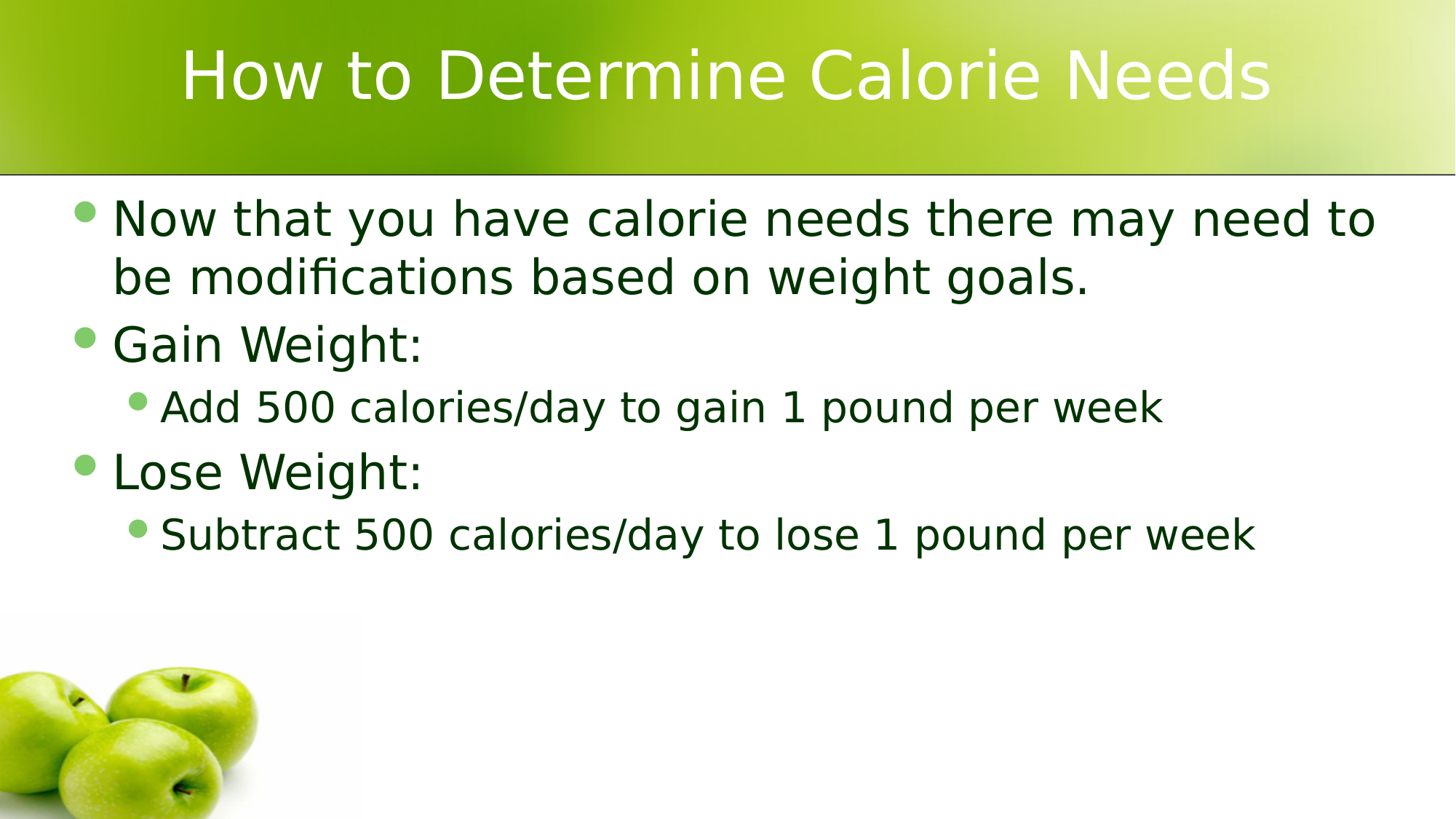

# How to Determine Calorie Needs
Now that you have calorie needs there may need to be modifications based on weight goals.
Gain Weight:
Add 500 calories/day to gain 1 pound per week
Lose Weight:
Subtract 500 calories/day to lose 1 pound per week